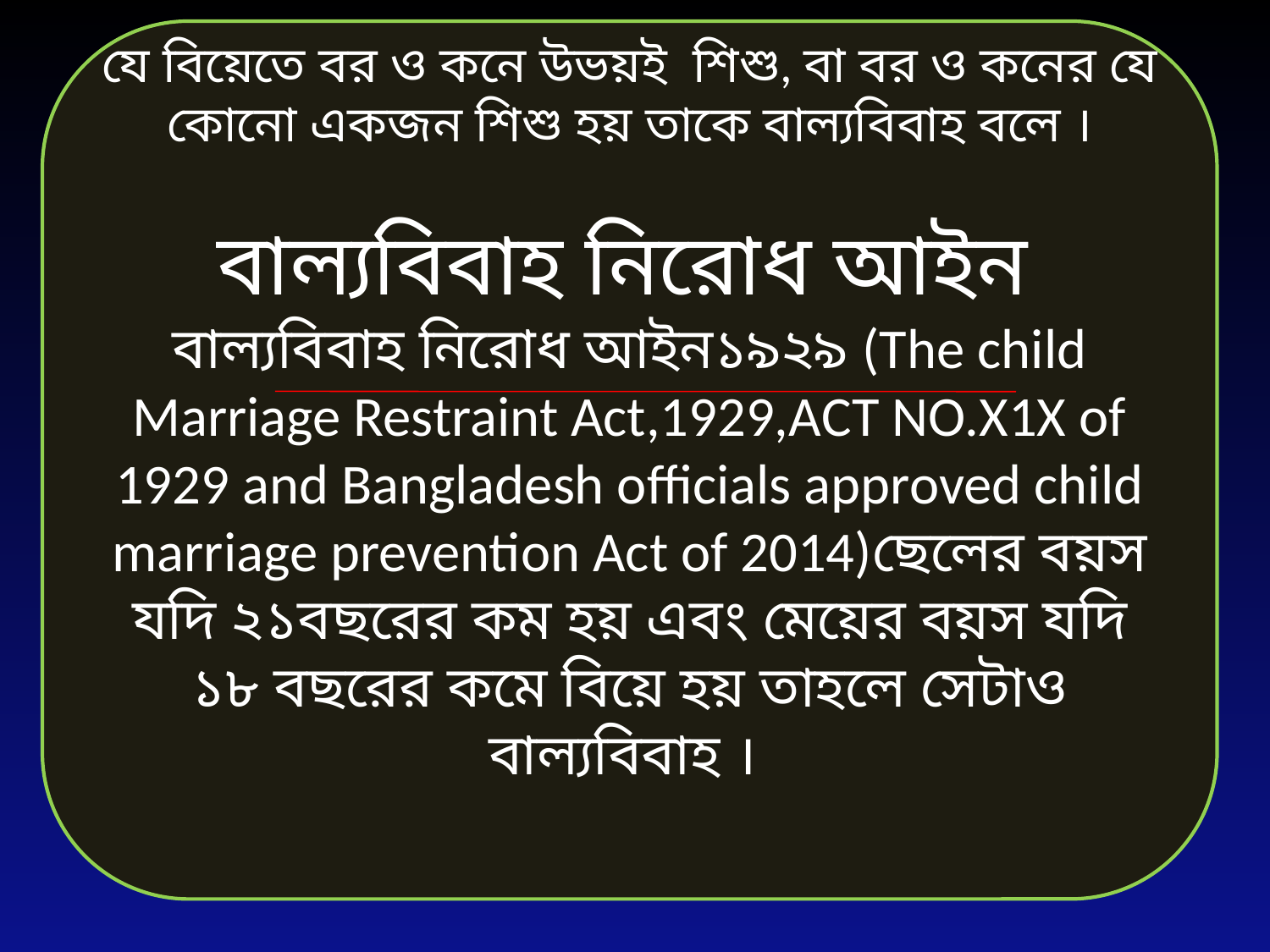

যে বিয়েতে বর ও কনে উভয়ই  শিশু, বা বর ও কনের যে কোনো একজন শিশু হয় তাকে বাল্যবিবাহ বলে ।

বাল্যবিবাহ নিরোধ আইন
বাল্যবিবাহ নিরোধ আইন১৯২৯ (The child Marriage Restraint Act,1929,ACT NO.X1X of 1929 and Bangladesh officials approved child marriage prevention Act of 2014)ছেলের বয়স যদি ২১বছরের কম হয় এবং মেয়ের বয়স যদি ১৮ বছরের কমে বিয়ে হয় তাহলে সেটাও বাল্যবিবাহ ।